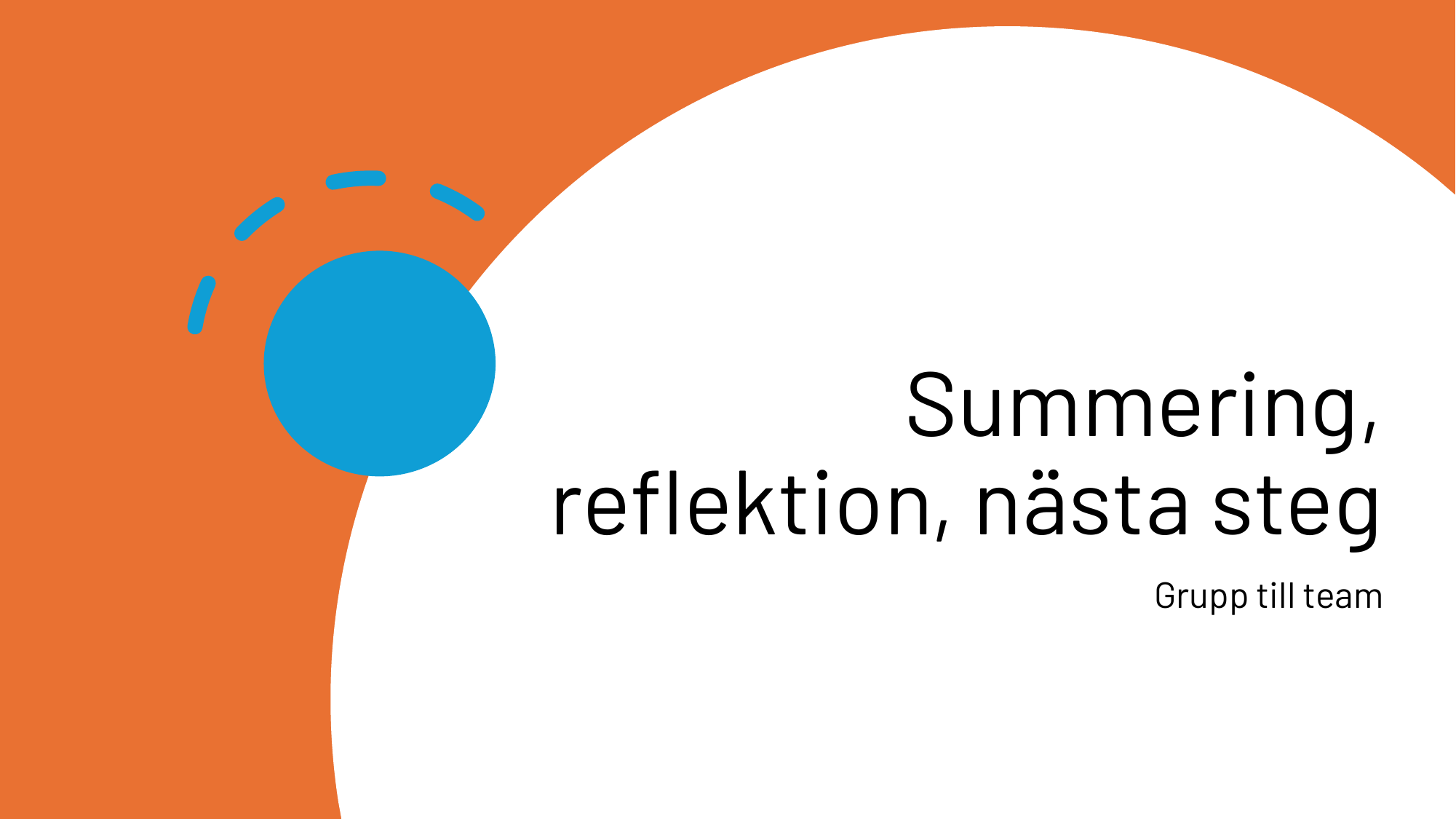

# Summering, reflektion, nästa steg

Grupp till team